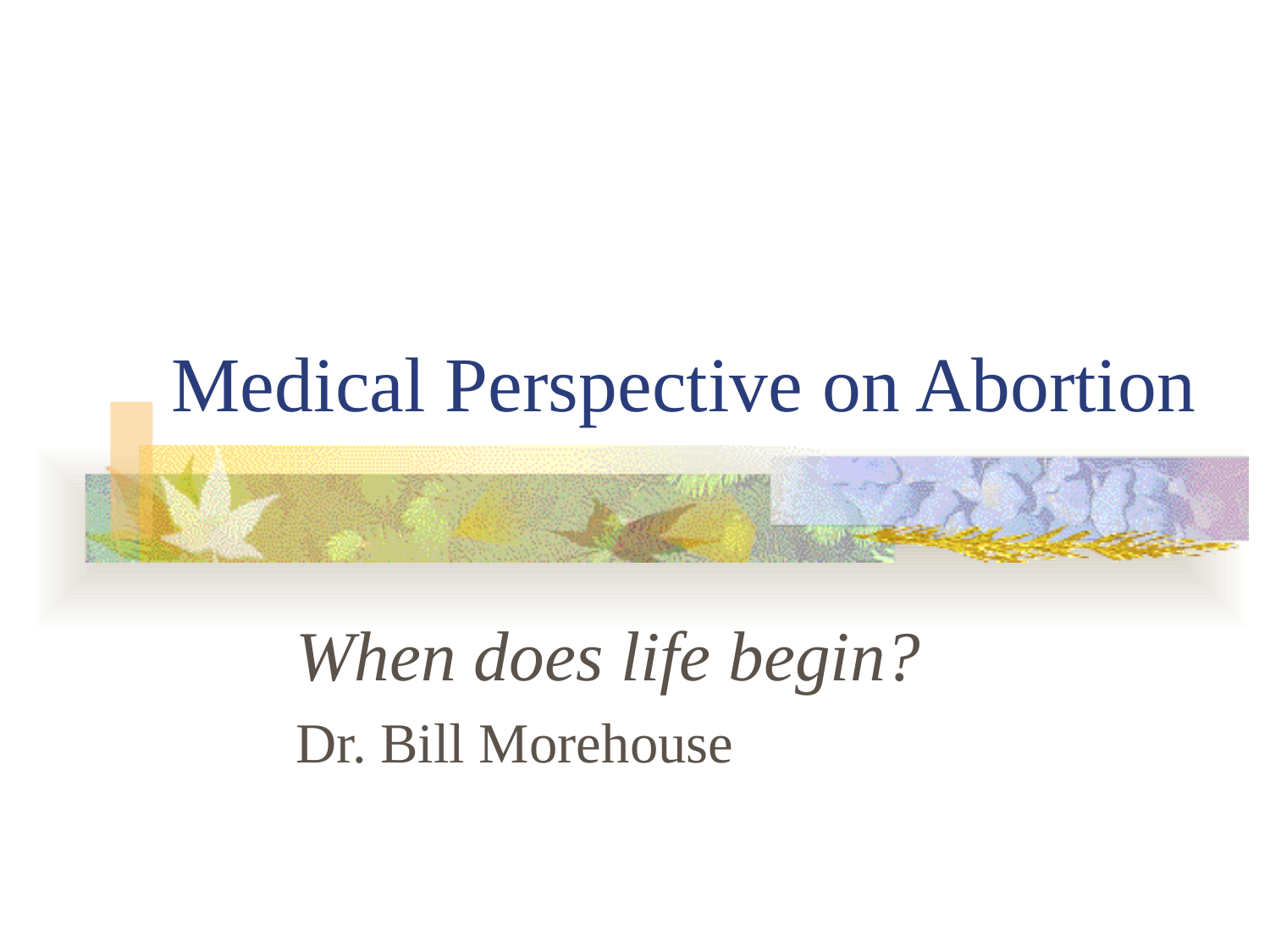

# Medical Perspective on Abortion
When does life begin?
Dr. Bill Morehouse